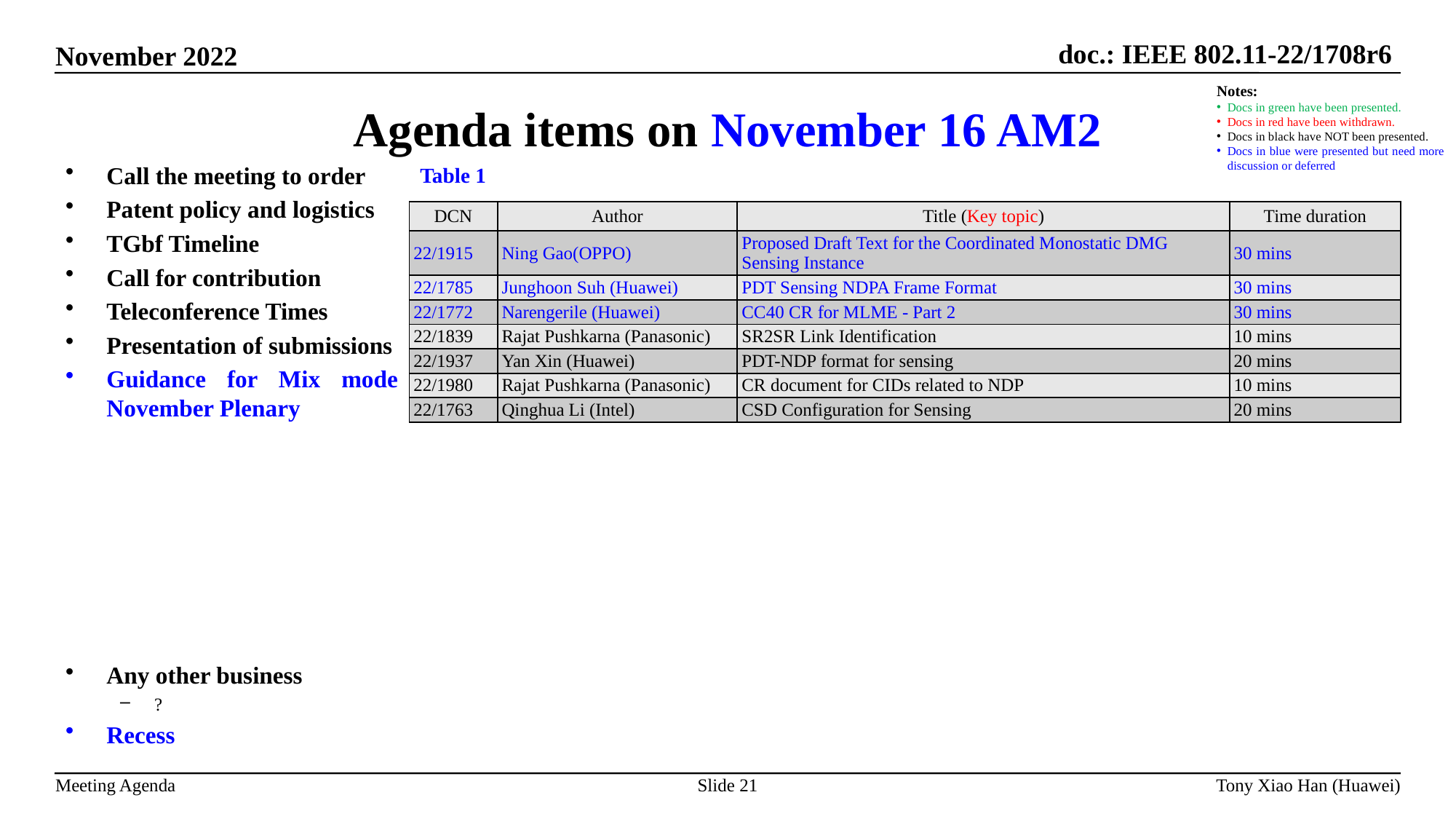

Agenda items on November 16 AM2
Notes:
Docs in green have been presented.
Docs in red have been withdrawn.
Docs in black have NOT been presented.
Docs in blue were presented but need more discussion or deferred
Call the meeting to order
Patent policy and logistics
TGbf Timeline
Call for contribution
Teleconference Times
Presentation of submissions
Guidance for Mix mode November Plenary

Any other business
?
Recess
Table 1
| DCN | Author | Title (Key topic) | Time duration |
| --- | --- | --- | --- |
| 22/1915 | Ning Gao(OPPO) | Proposed Draft Text for the Coordinated Monostatic DMG Sensing Instance | 30 mins |
| 22/1785 | Junghoon Suh (Huawei) | PDT Sensing NDPA Frame Format | 30 mins |
| 22/1772 | Narengerile (Huawei) | CC40 CR for MLME - Part 2 | 30 mins |
| 22/1839 | Rajat Pushkarna (Panasonic) | SR2SR Link Identification | 10 mins |
| 22/1937 | Yan Xin (Huawei) | PDT-NDP format for sensing | 20 mins |
| 22/1980 | Rajat Pushkarna (Panasonic) | CR document for CIDs related to NDP | 10 mins |
| 22/1763 | Qinghua Li (Intel) | CSD Configuration for Sensing | 20 mins |